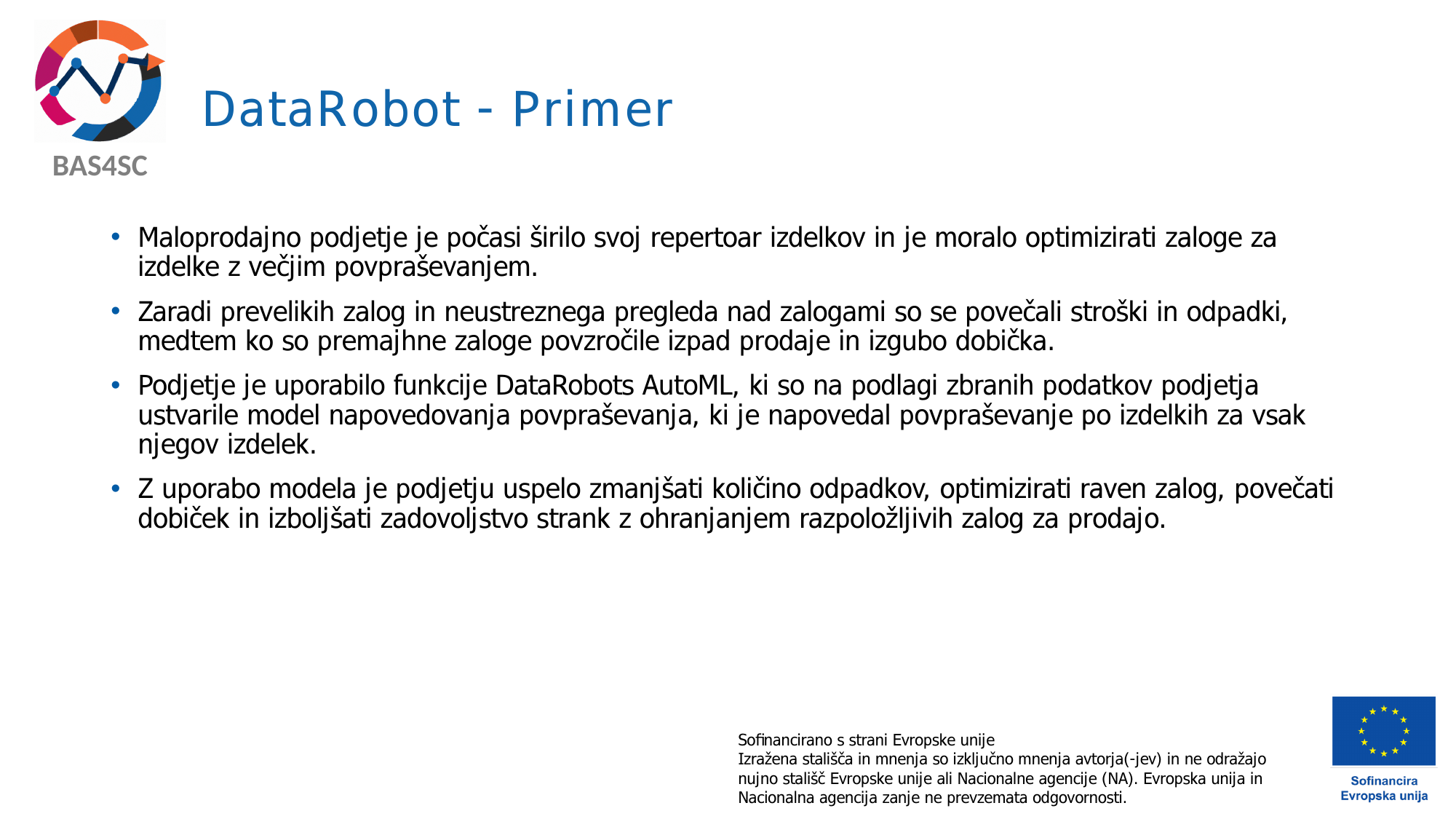

# DataRobot - Primer
Maloprodajno podjetje je počasi širilo svoj repertoar izdelkov in je moralo optimizirati zaloge za izdelke z večjim povpraševanjem.
Zaradi prevelikih zalog in neustreznega pregleda nad zalogami so se povečali stroški in odpadki, medtem ko so premajhne zaloge povzročile izpad prodaje in izgubo dobička.
Podjetje je uporabilo funkcije DataRobots AutoML, ki so na podlagi zbranih podatkov podjetja ustvarile model napovedovanja povpraševanja, ki je napovedal povpraševanje po izdelkih za vsak njegov izdelek.
Z uporabo modela je podjetju uspelo zmanjšati količino odpadkov, optimizirati raven zalog, povečati dobiček in izboljšati zadovoljstvo strank z ohranjanjem razpoložljivih zalog za prodajo.